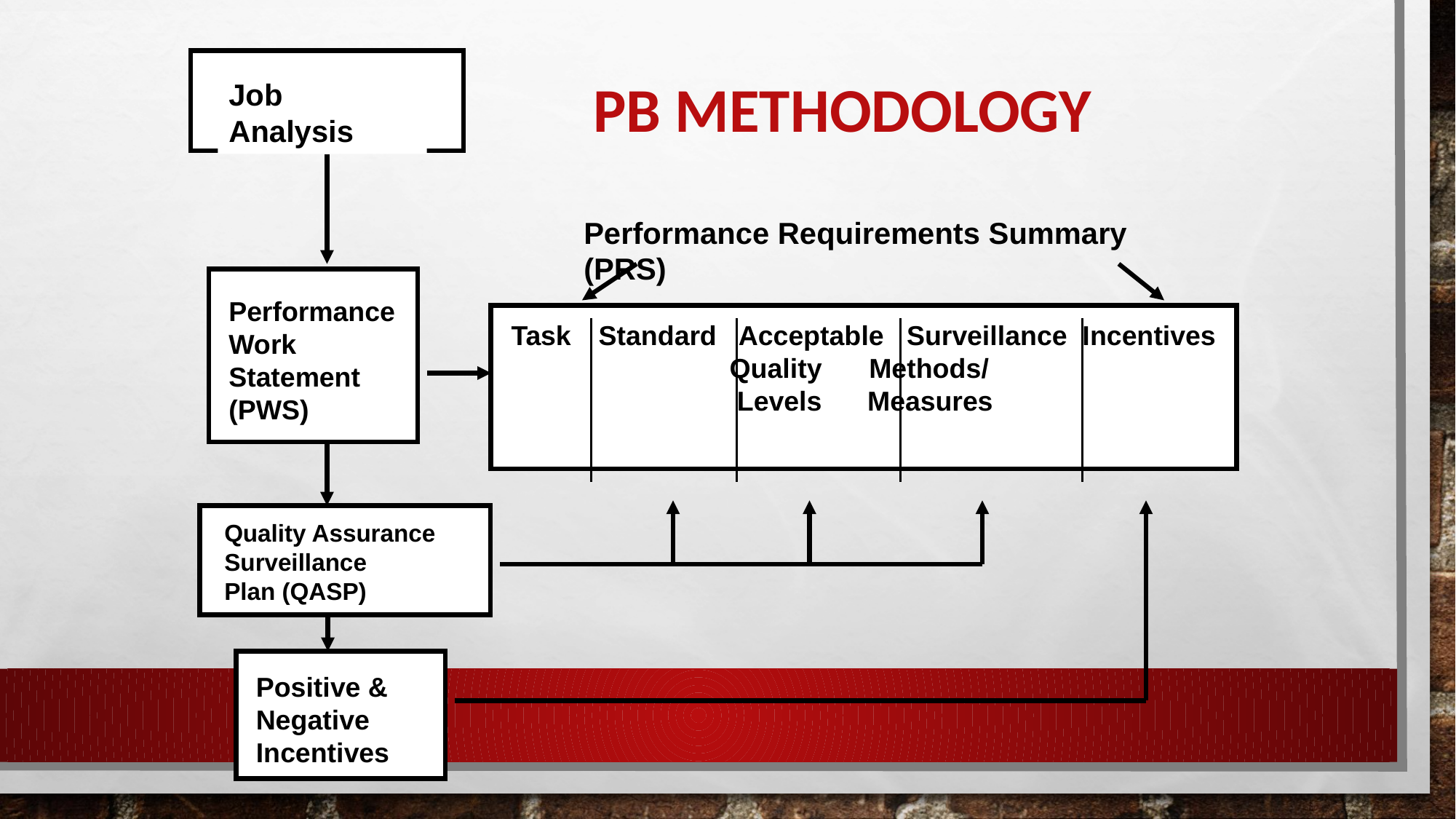

Job Analysis
# PB METHODOLOGY
Performance Requirements Summary (PRS)
Performance
Work
Statement
(PWS)
Task    Standard   Acceptable   Surveillance  Incentives
		Quality	    Methods/
		 Levels      Measures

Quality Assurance
Surveillance
Plan (QASP)
Positive &
Negative
Incentives